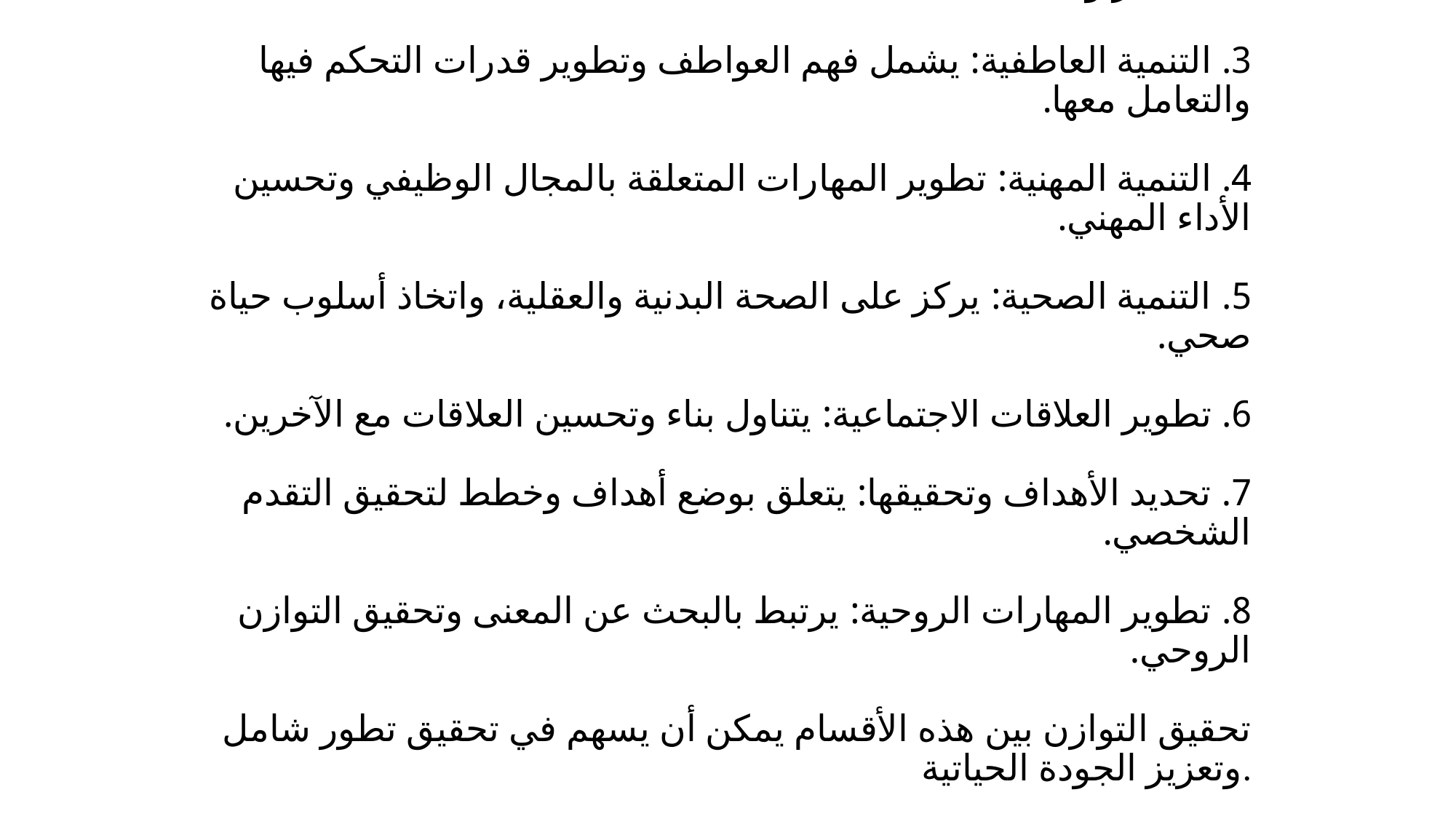

# تتفرع التنمية الذاتية إلى عدة أقسام تشمل: 1. تطوير المهارات الشخصية: يتضمن تحسين مهارات التواصل، والقيادة، وإدارة الوقت. 2. تعزيز الوعي الذاتي: يركز على فهم عميق للنفس وتطوير الوعي بالمشاعر والتفاعلات. 3. التنمية العاطفية: يشمل فهم العواطف وتطوير قدرات التحكم فيها والتعامل معها. 4. التنمية المهنية: تطوير المهارات المتعلقة بالمجال الوظيفي وتحسين الأداء المهني. 5. التنمية الصحية: يركز على الصحة البدنية والعقلية، واتخاذ أسلوب حياة صحي. 6. تطوير العلاقات الاجتماعية: يتناول بناء وتحسين العلاقات مع الآخرين. 7. تحديد الأهداف وتحقيقها: يتعلق بوضع أهداف وخطط لتحقيق التقدم الشخصي. 8. تطوير المهارات الروحية: يرتبط بالبحث عن المعنى وتحقيق التوازن الروحي. تحقيق التوازن بين هذه الأقسام يمكن أن يسهم في تحقيق تطور شامل وتعزيز الجودة الحياتية.